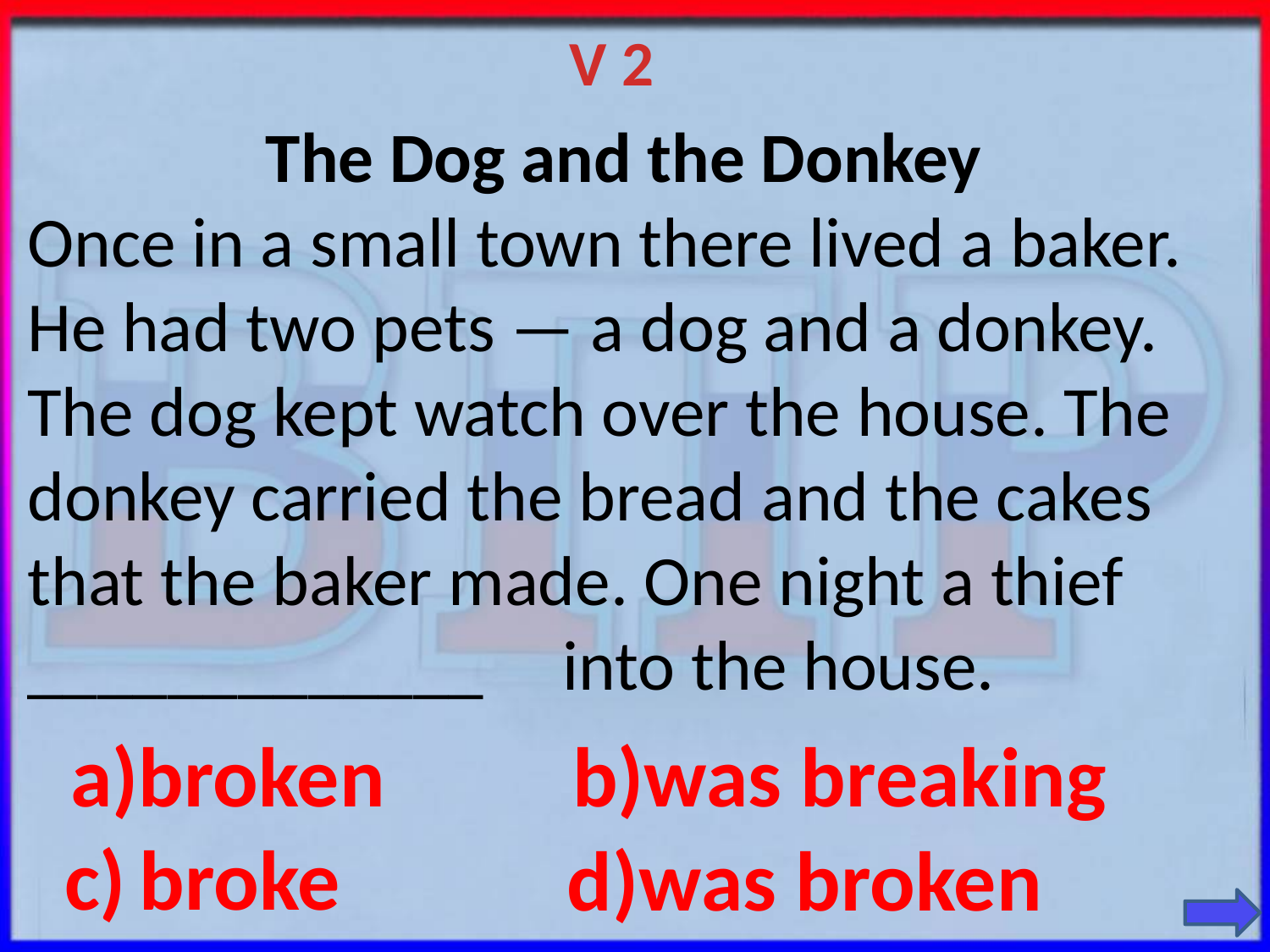

V 2
               The Dog and the Donkey
Once in a small town there lived a baker. He had two pets — a dog and a donkey. The dog kept watch over the house. The donkey carried the bread and the cakes that the baker made. One night a thief _____________     into the house.
a)broken
b)was breaking
c)
 broke
d)was broken